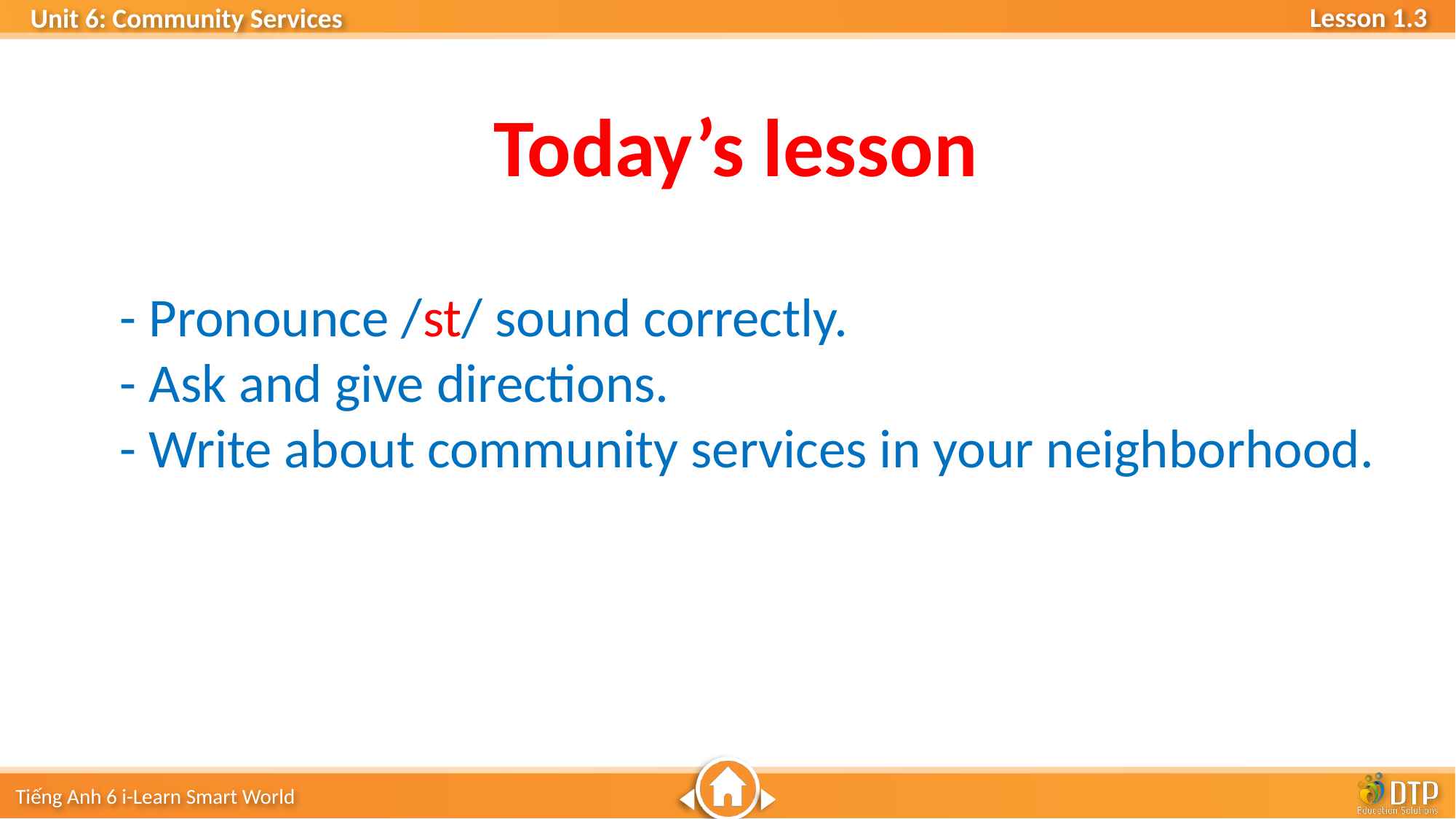

Today’s lesson

- Pronounce /st/ sound correctly.
- Ask and give directions.
- Write about community services in your neighborhood.